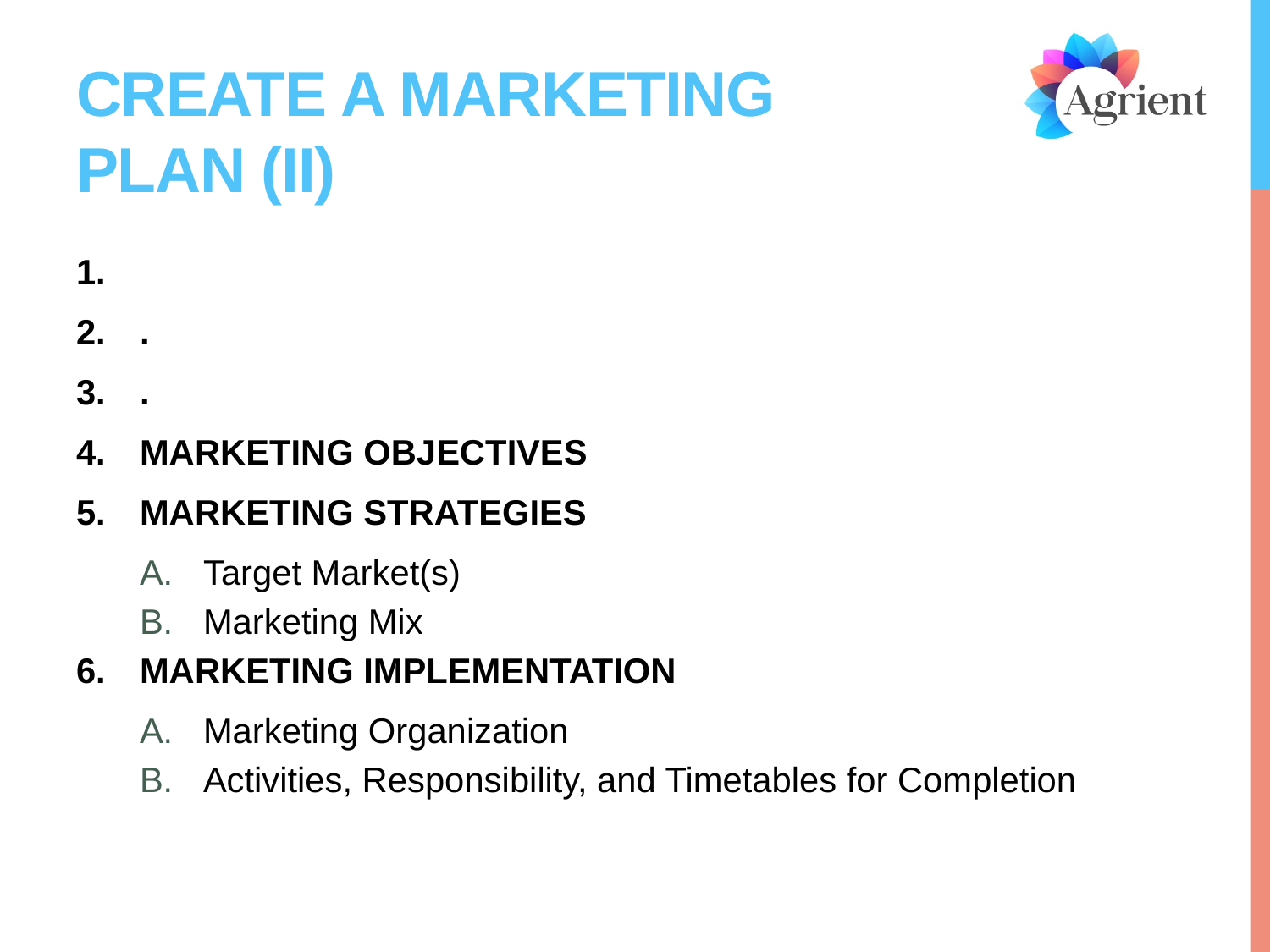

# Create a Marketing Plan (ii)

.
.
MARKETING OBJECTIVES
MARKETING STRATEGIES
Target Market(s)
Marketing Mix
MARKETING IMPLEMENTATION
Marketing Organization
Activities, Responsibility, and Timetables for Completion